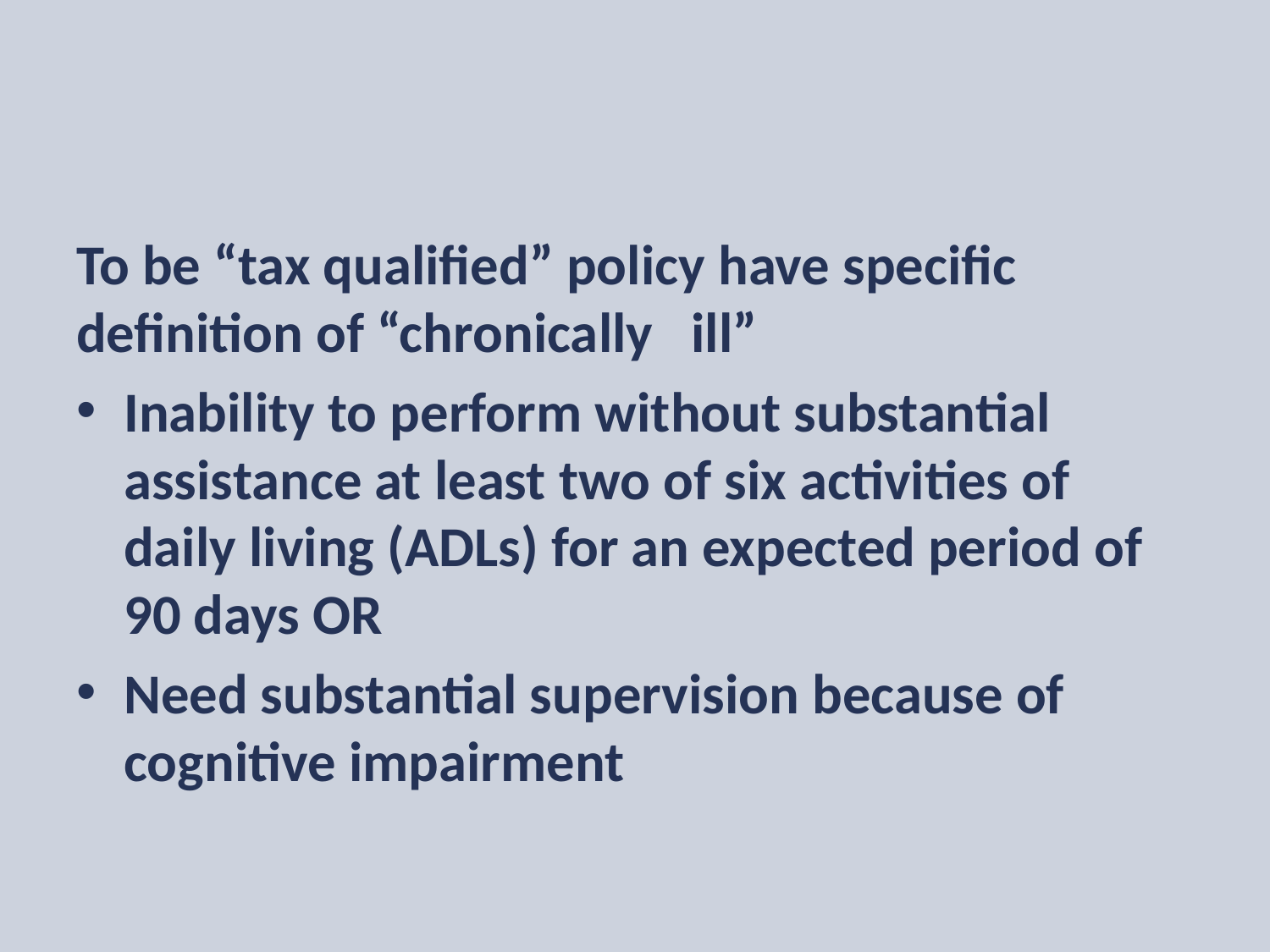

To be “tax qualified” policy have specific definition of “chronically   ill”
Inability to perform without substantial assistance at least two of six activities of daily living (ADLs) for an expected period of 90 days OR
Need substantial supervision because of cognitive impairment